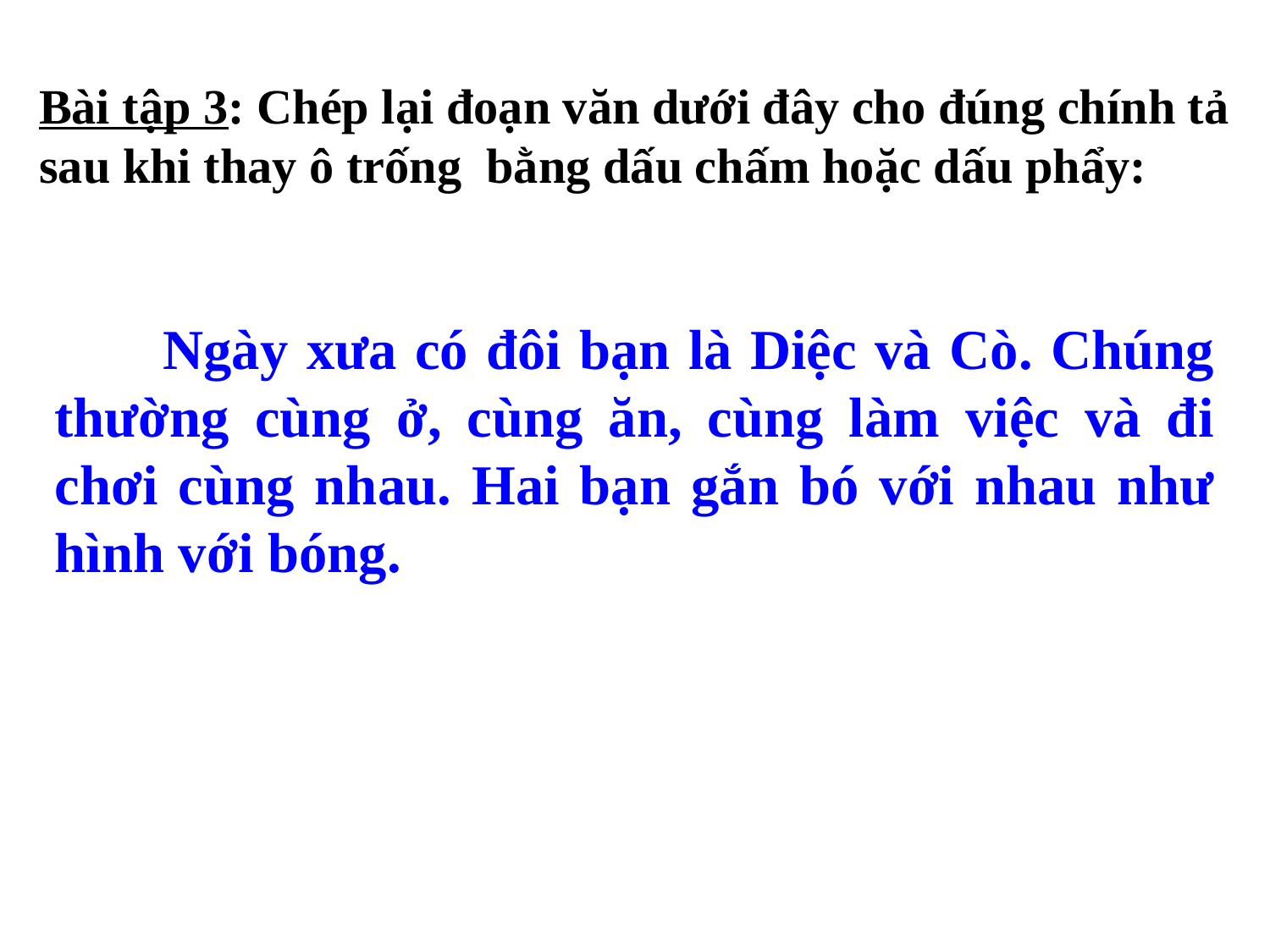

Bài tập 3: Chép lại đoạn văn dưới đây cho đúng chính tả sau khi thay ô trống  bằng dấu chấm hoặc dấu phẩy:
      Ngày xưa có đôi bạn là Diệc và Cò. Chúng thường cùng ở, cùng ăn, cùng làm việc và đi chơi cùng nhau. Hai bạn gắn bó với nhau như hình với bóng.